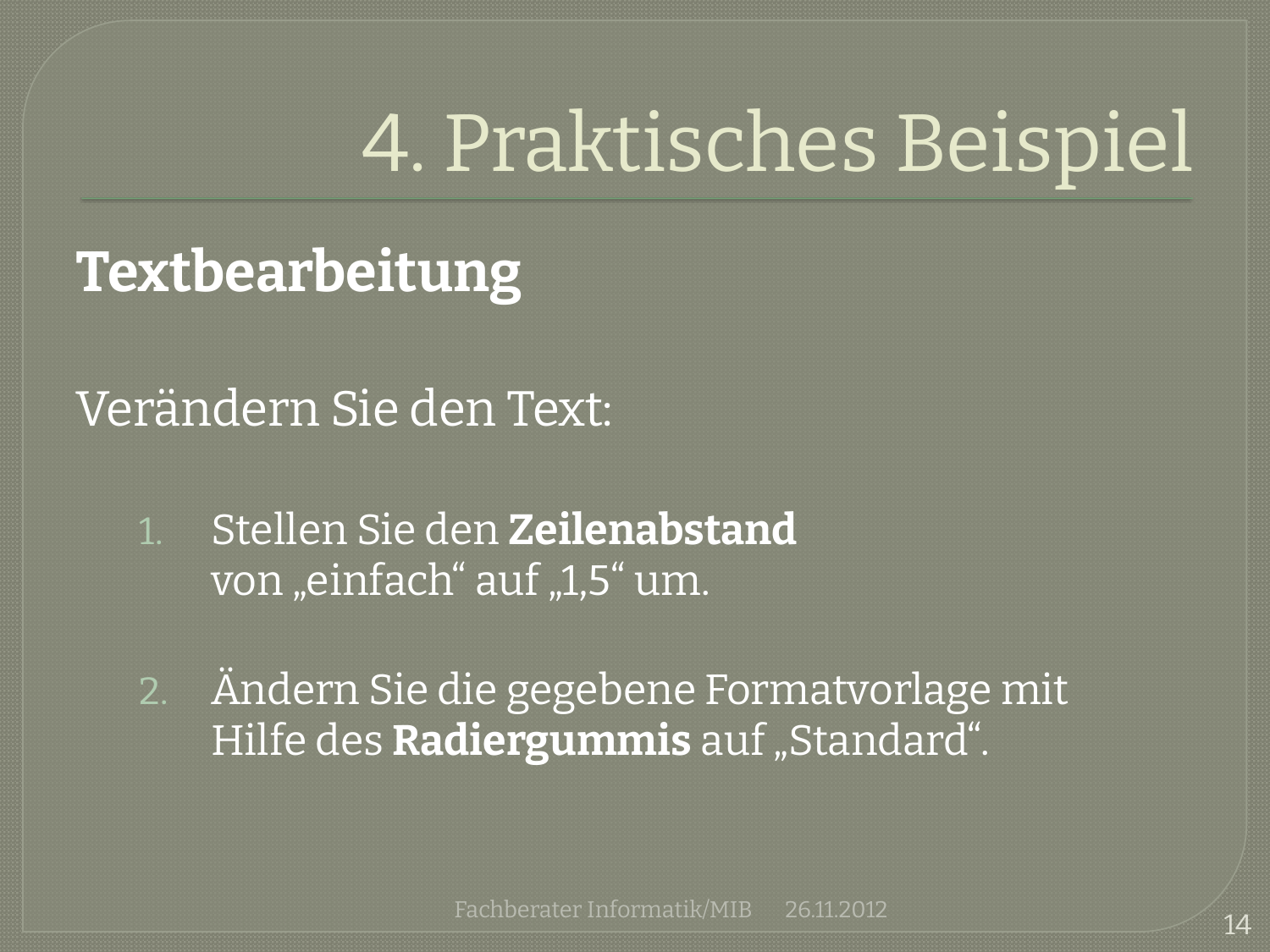

# 4. Praktisches Beispiel
Textbearbeitung

Verändern Sie den Text:
Stellen Sie den Zeilenabstand
von „einfach“ auf „1,5“ um.
Ändern Sie die gegebene Formatvorlage mit
Hilfe des Radiergummis auf „Standard“.
Fachberater Informatik/MIB
26.11.2012
14